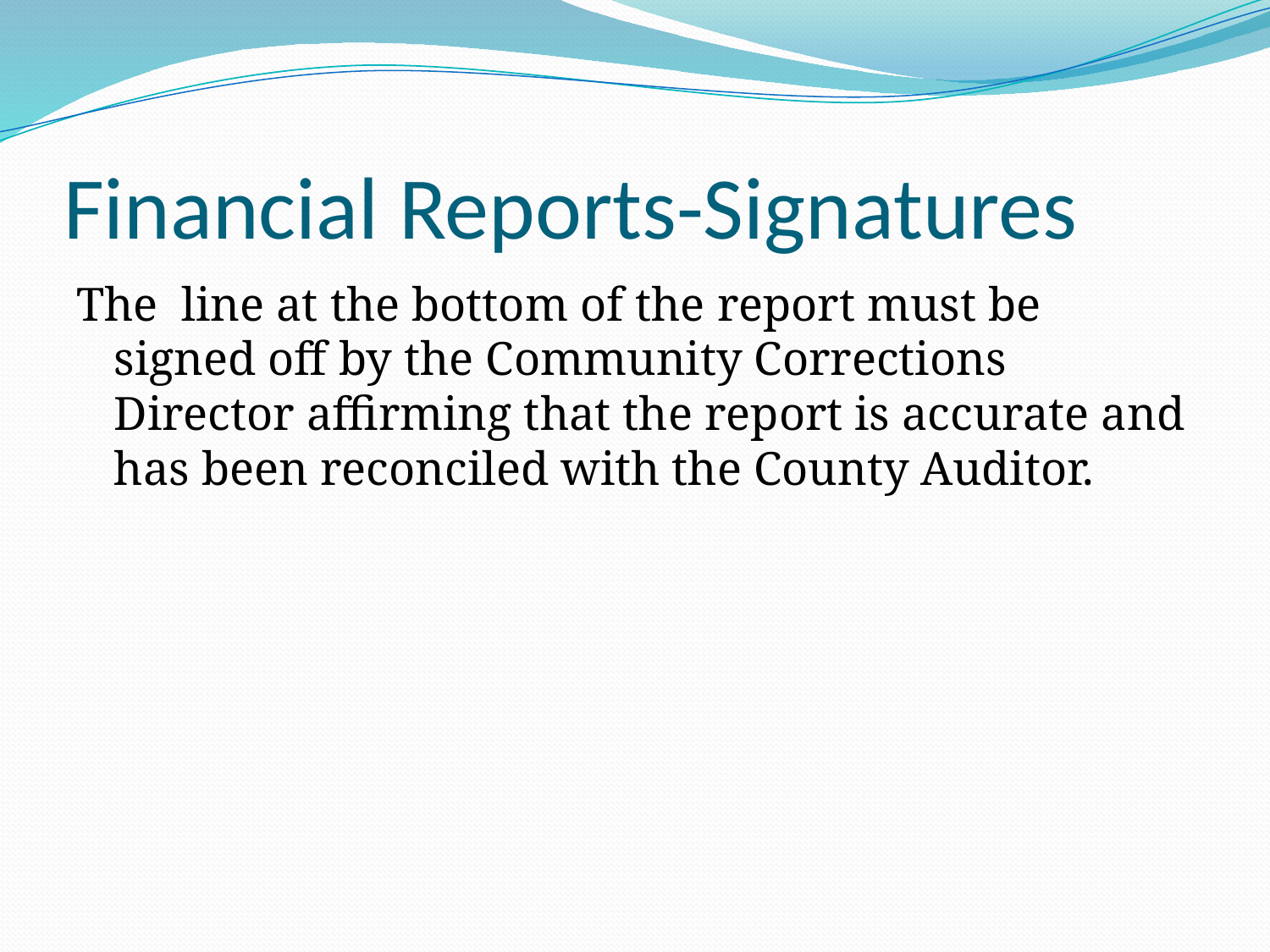

# Financial Reports-Signatures
The  line at the bottom of the report must be signed off by the Community Corrections Director affirming that the report is accurate and has been reconciled with the County Auditor.